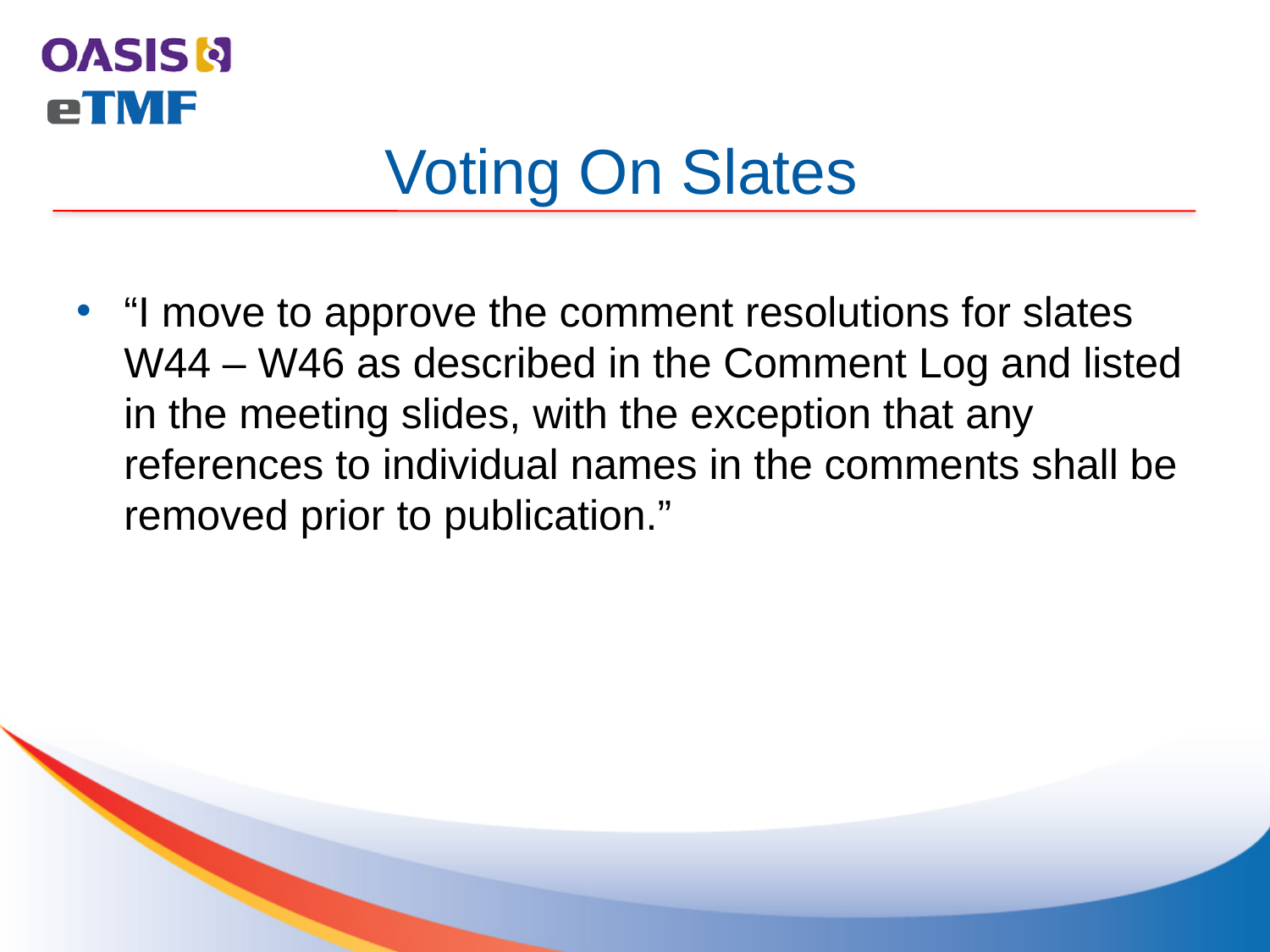

# Voting On Slates
“I move to approve the comment resolutions for slates W44 – W46 as described in the Comment Log and listed in the meeting slides, with the exception that any references to individual names in the comments shall be removed prior to publication.”